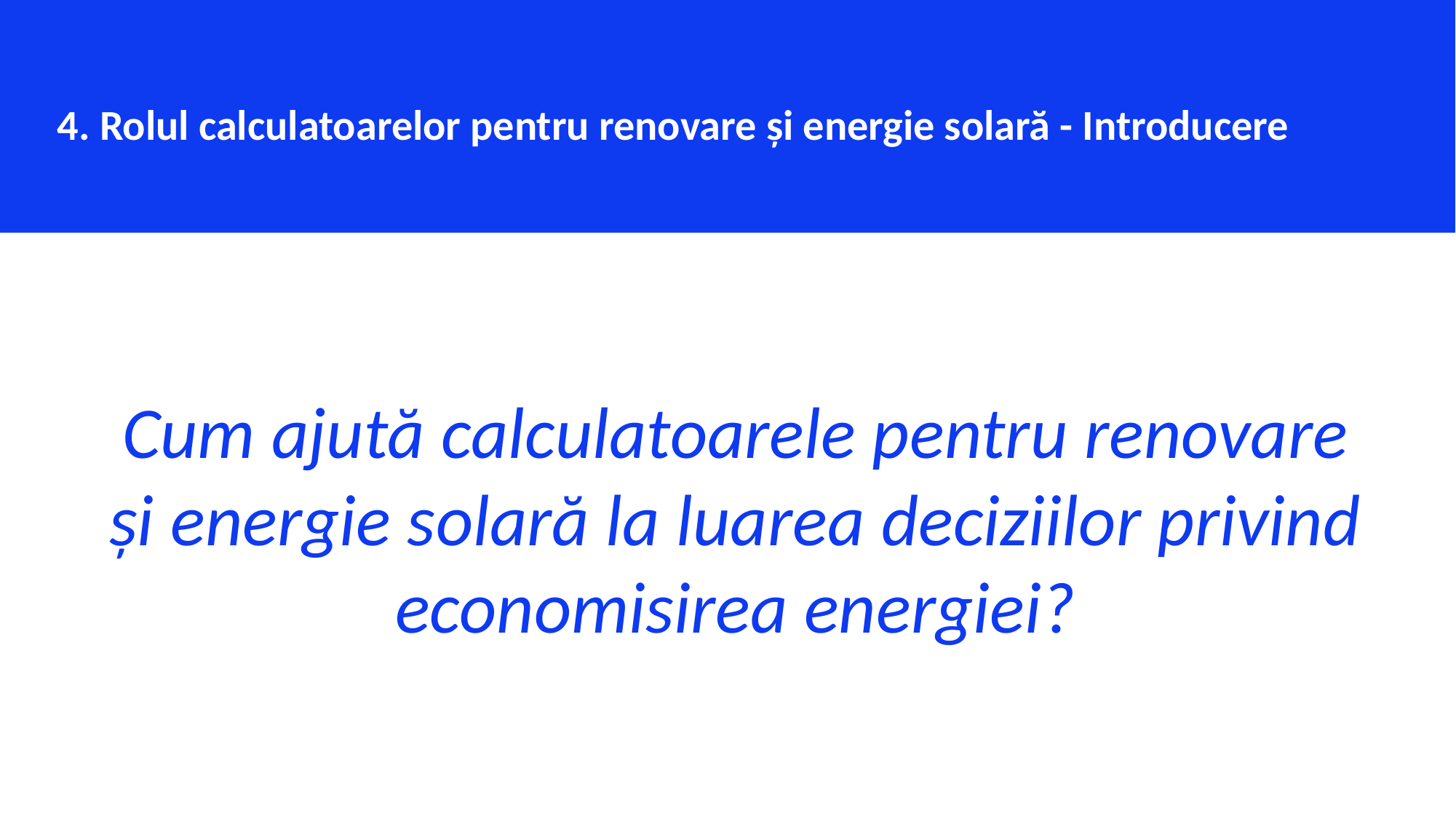

4. Rolul calculatoarelor pentru renovare și energie solară - Introducere

Cum ajută calculatoarele pentru renovare și energie solară la luarea deciziilor privind economisirea energiei?